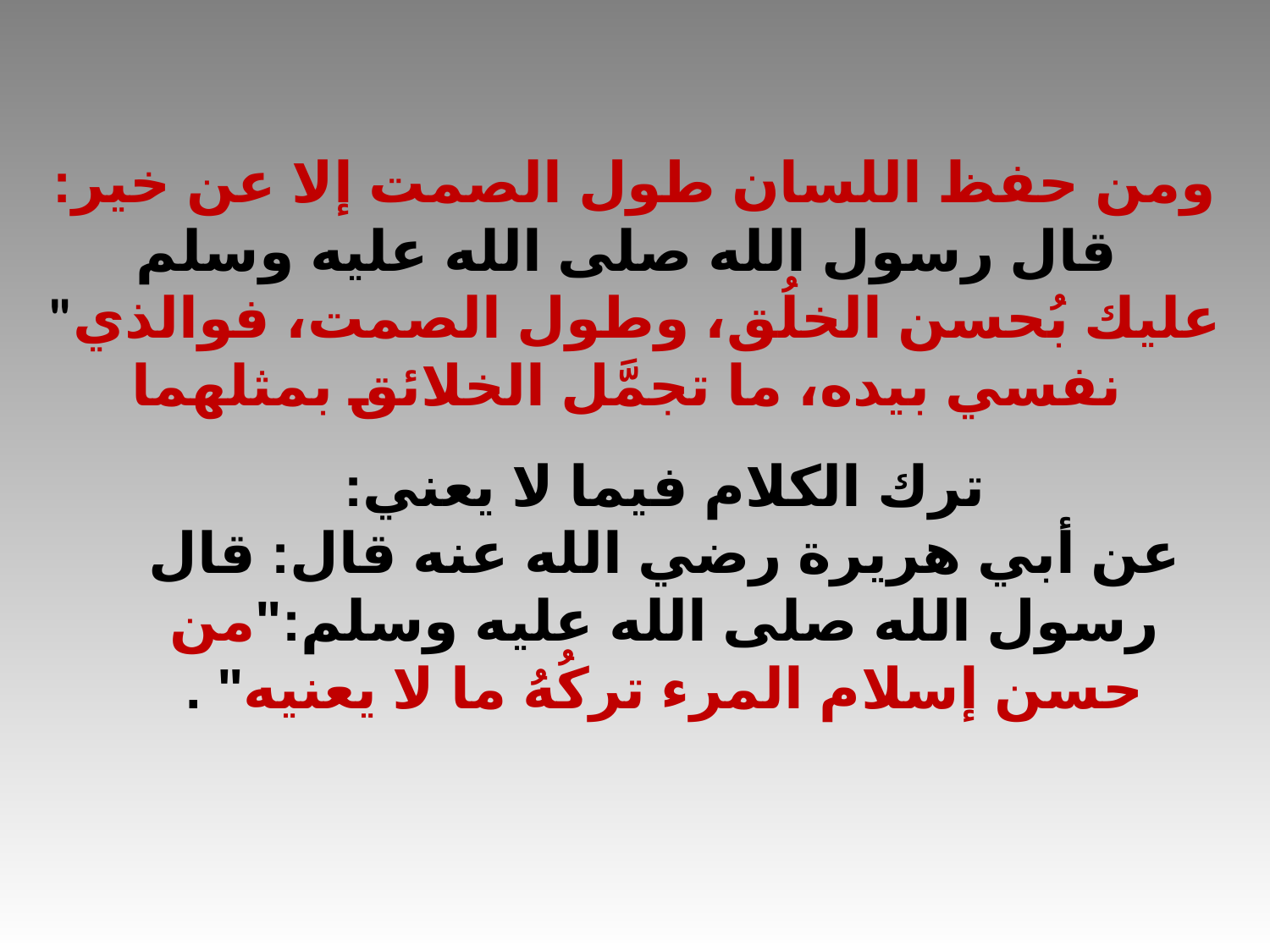

ومن حفظ اللسان طول الصمت إلا عن خير:
قال رسول الله صلى الله عليه وسلم
"عليك بُحسن الخلُق، وطول الصمت، فوالذي نفسي بيده، ما تجمَّل الخلائق بمثلهما
ترك الكلام فيما لا يعني:
عن أبي هريرة رضي الله عنه قال: قال رسول الله صلى الله عليه وسلم:"من حسن إسلام المرء تركُهُ ما لا يعنيه" .